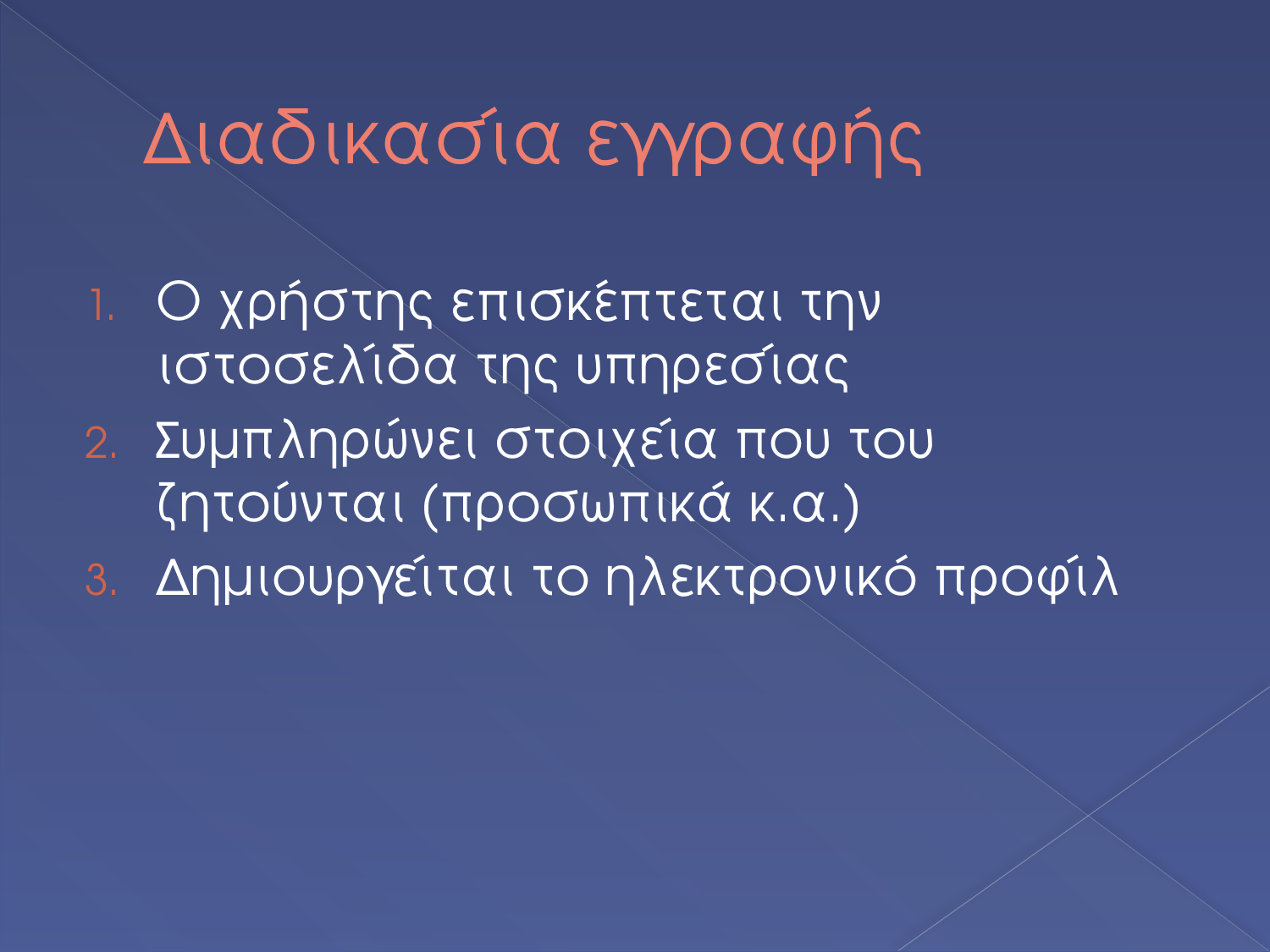

# Διαδικασία εγγραφής
Ο χρήστης επισκέπτεται την ιστοσελίδα της υπηρεσίας
Συμπληρώνει στοιχεία που του ζητούνται (προσωπικά κ.α.)
Δημιουργείται το ηλεκτρονικό προφίλ